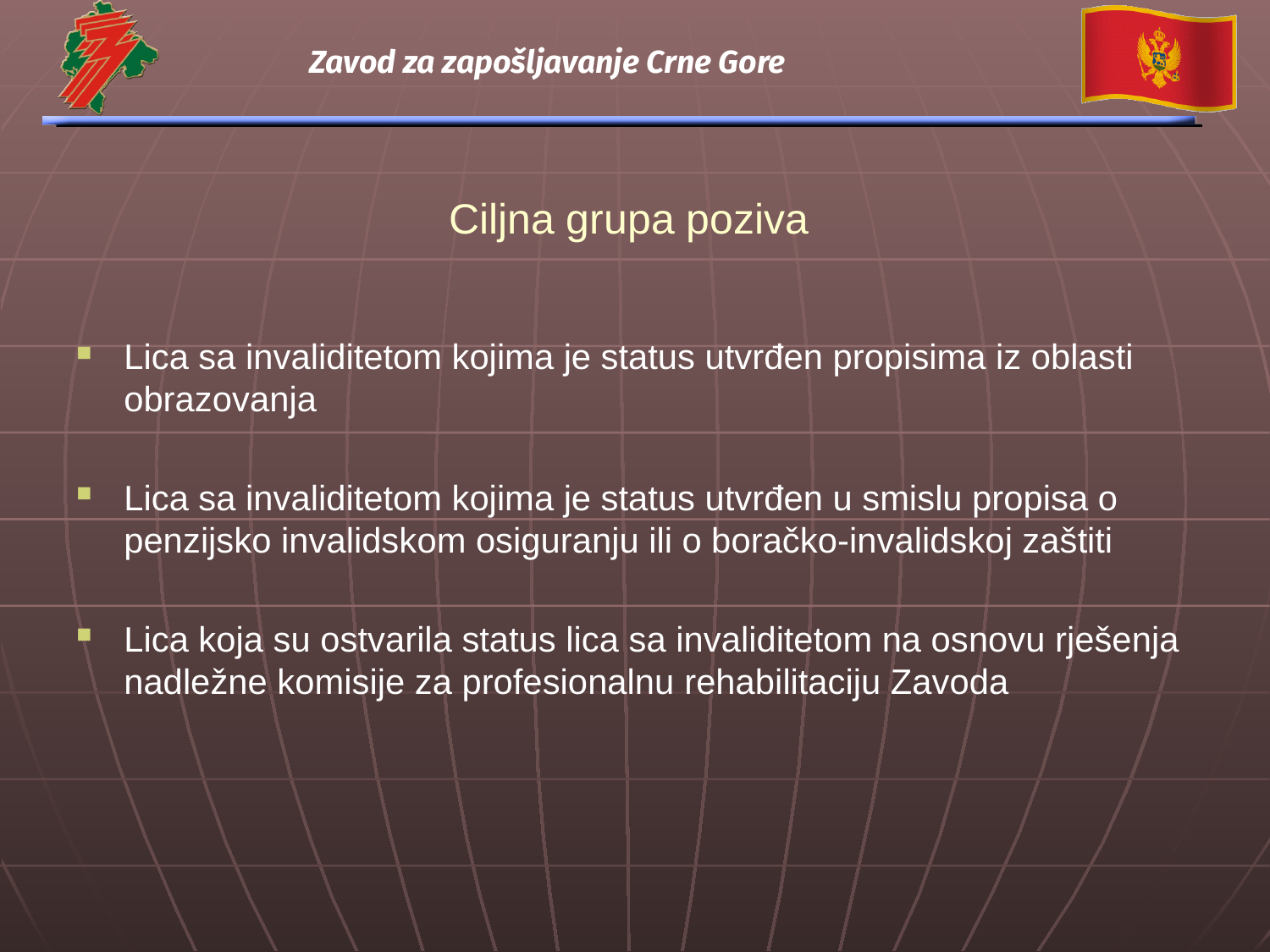

# Ciljna grupa poziva

Lica sa invaliditetom kojima je status utvrđen propisima iz oblasti obrazovanja

Lica sa invaliditetom kojima je status utvrđen u smislu propisa o penzijsko invalidskom osiguranju ili o boračko-invalidskoj zaštiti

Lica koja su ostvarila status lica sa invaliditetom na osnovu rješenja nadležne komisije za profesionalnu rehabilitaciju Zavoda